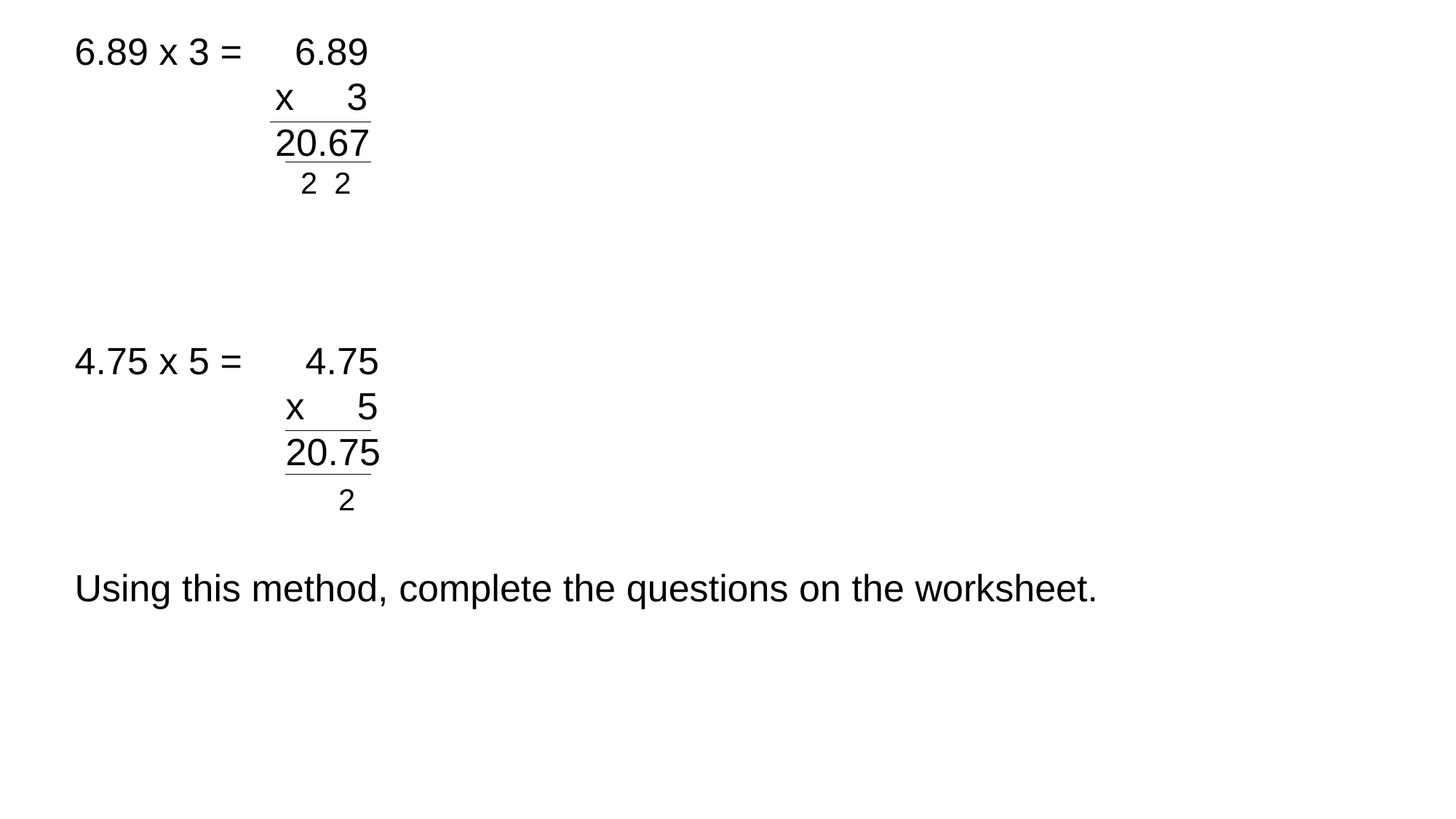

6.89 x 3 =     6.89
                   x     3
                   20.67
                           2  2

4.75 x 5 =      4.75
                    x     5
                    20.75
                         2

Using this method, complete the questions on the worksheet.